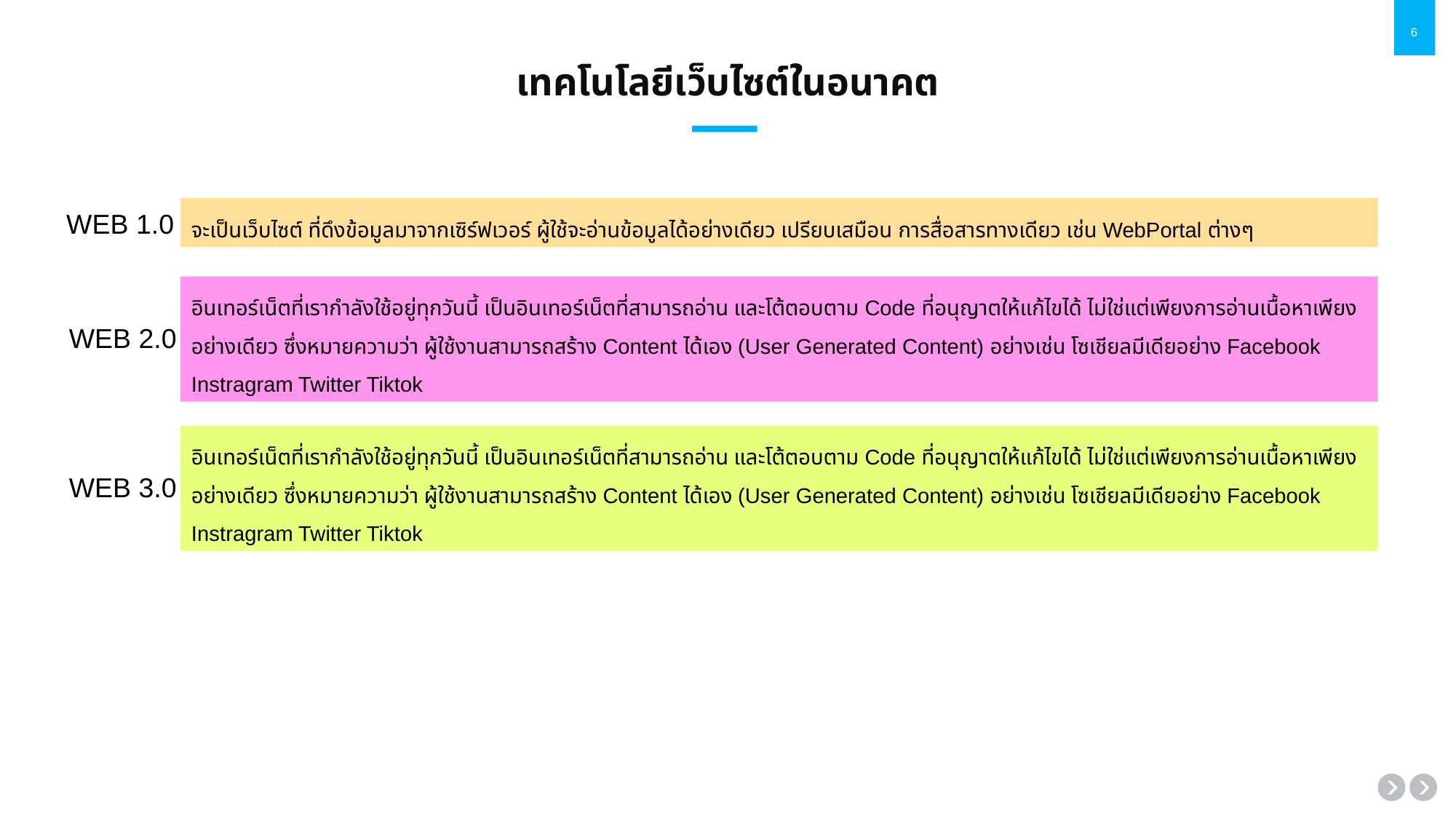

เทคโนโลยีเว็บไซต์ในอนาคต

จะเป็นเว็บไซต์ ที่ดึงข้อมูลมาจากเซิร์ฟเวอร์ ผู้ใช้จะอ่านข้อมูลได้อย่างเดียว เปรียบเสมือน การสื่อสารทางเดียว เช่น WebPortal ต่างๆ
WEB 1.0
อินเทอร์เน็ตที่เรากำลังใช้อยู่ทุกวันนี้ เป็นอินเทอร์เน็ตที่สามารถอ่าน และโต้ตอบตาม Code ที่อนุญาตให้แก้ไขได้ ไม่ใช่แต่เพียงการอ่านเนื้อหาเพียงอย่างเดียว ซึ่งหมายความว่า ผู้ใช้งานสามารถสร้าง Content ได้เอง (User Generated Content) อย่างเช่น โซเชียลมีเดียอย่าง Facebook Instragram Twitter Tiktok
WEB 2.0
อินเทอร์เน็ตที่เรากำลังใช้อยู่ทุกวันนี้ เป็นอินเทอร์เน็ตที่สามารถอ่าน และโต้ตอบตาม Code ที่อนุญาตให้แก้ไขได้ ไม่ใช่แต่เพียงการอ่านเนื้อหาเพียงอย่างเดียว ซึ่งหมายความว่า ผู้ใช้งานสามารถสร้าง Content ได้เอง (User Generated Content) อย่างเช่น โซเชียลมีเดียอย่าง Facebook Instragram Twitter Tiktok
WEB 3.0